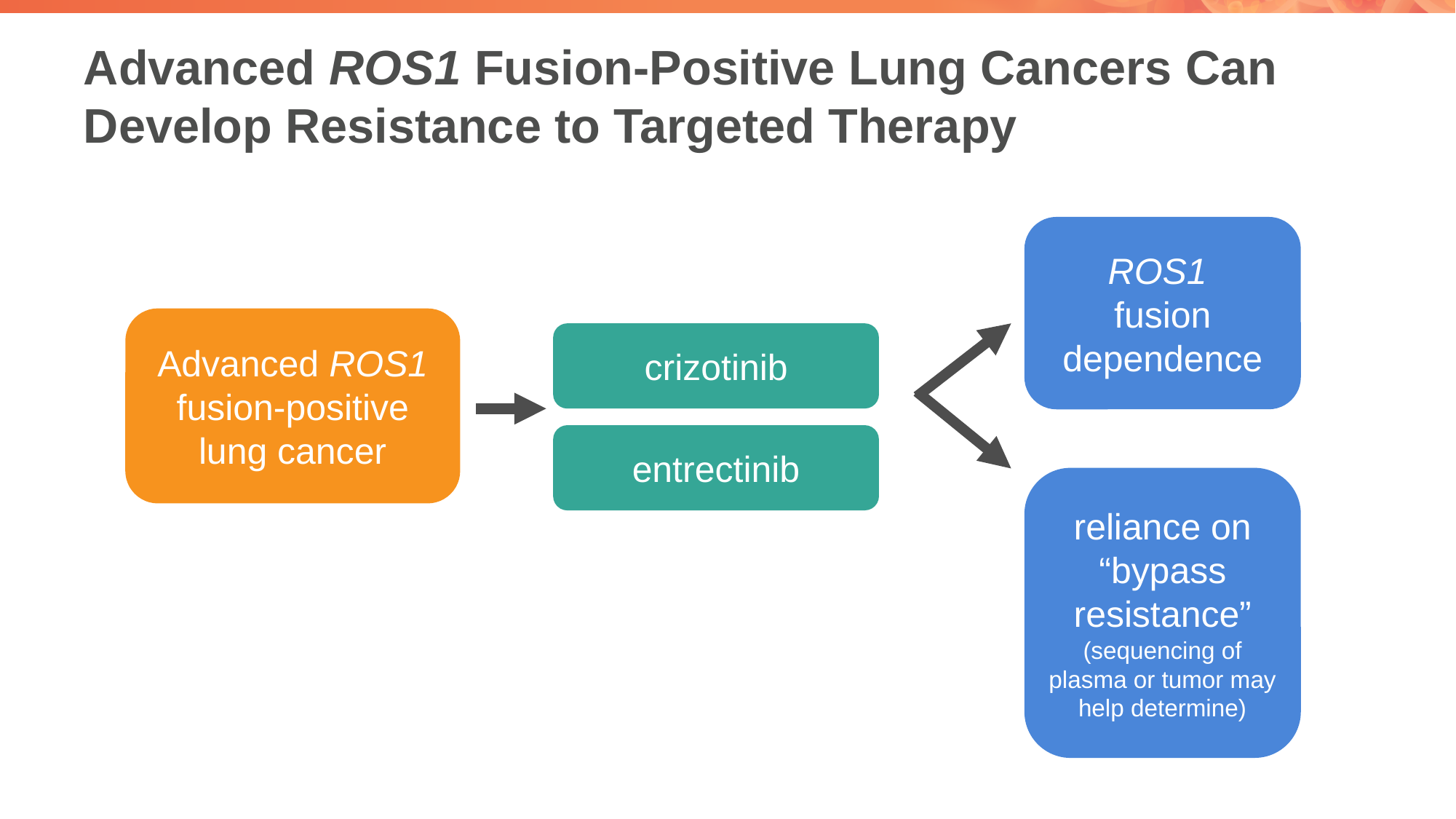

# Advanced ROS1 Fusion-Positive Lung Cancers Can Develop Resistance to Targeted Therapy
ROS1
fusion dependence
Advanced ROS1 fusion-positive lung cancer
crizotinib
entrectinib
reliance on “bypass resistance”
(sequencing of plasma or tumor may help determine)